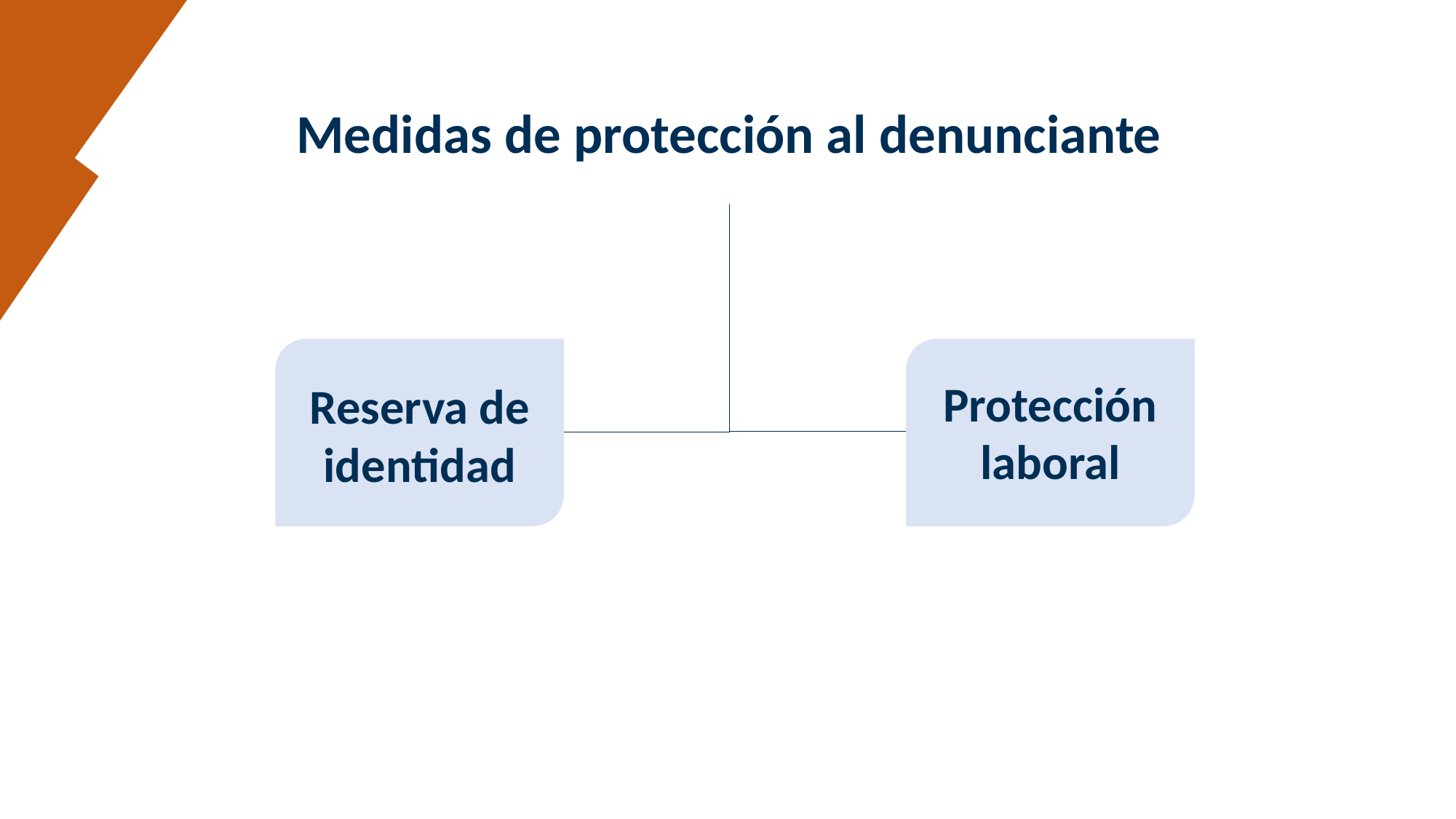

# Medidas de protección al denunciante

Protección laboral
Reserva de identidad